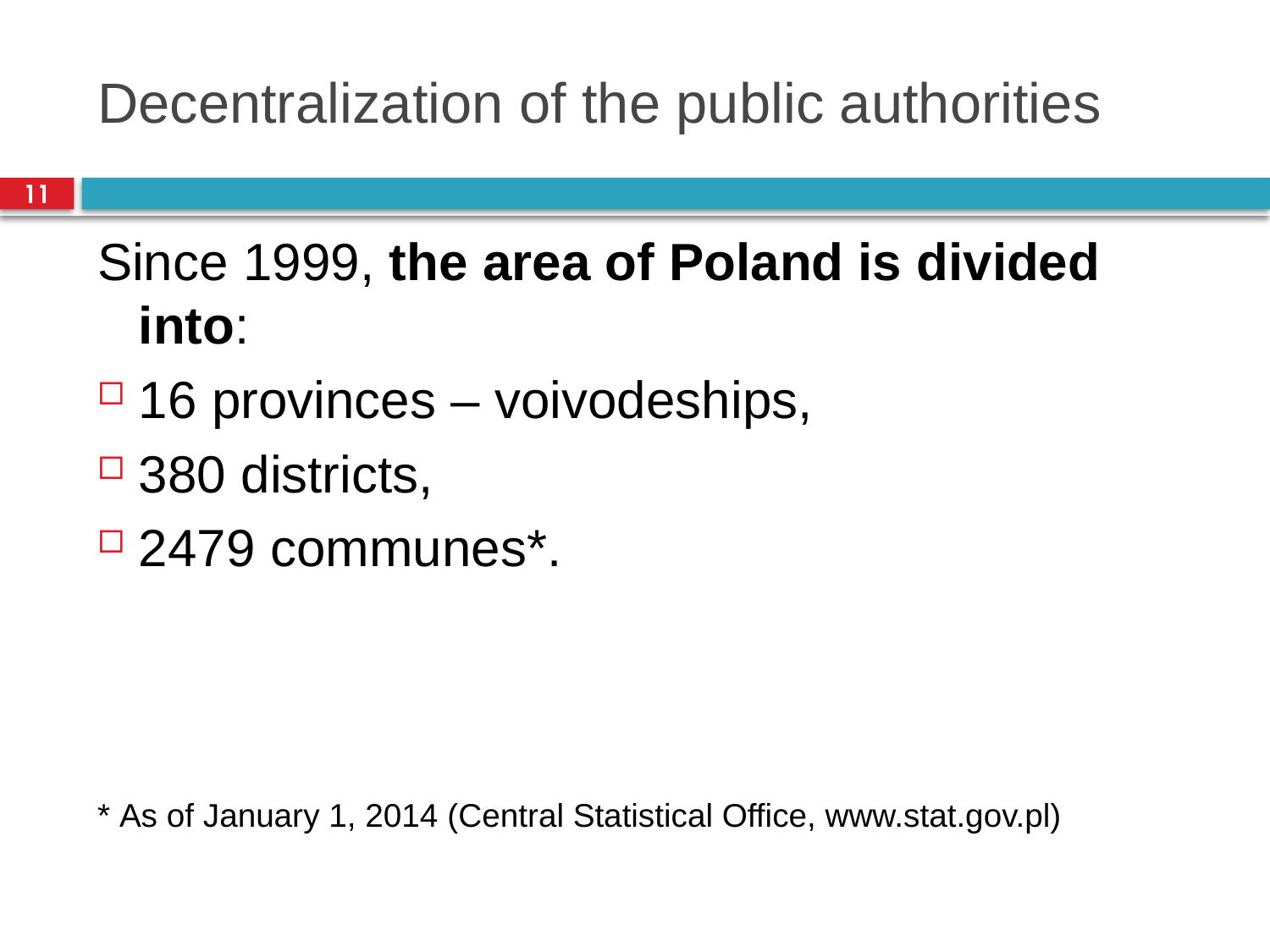

# Decentralization of the public authorities
11
Since 1999, the area of Poland is divided into:
16 provinces – voivodeships,
380 districts,
2479 communes*.

* As of January 1, 2014 (Central Statistical Office, www.stat.gov.pl)